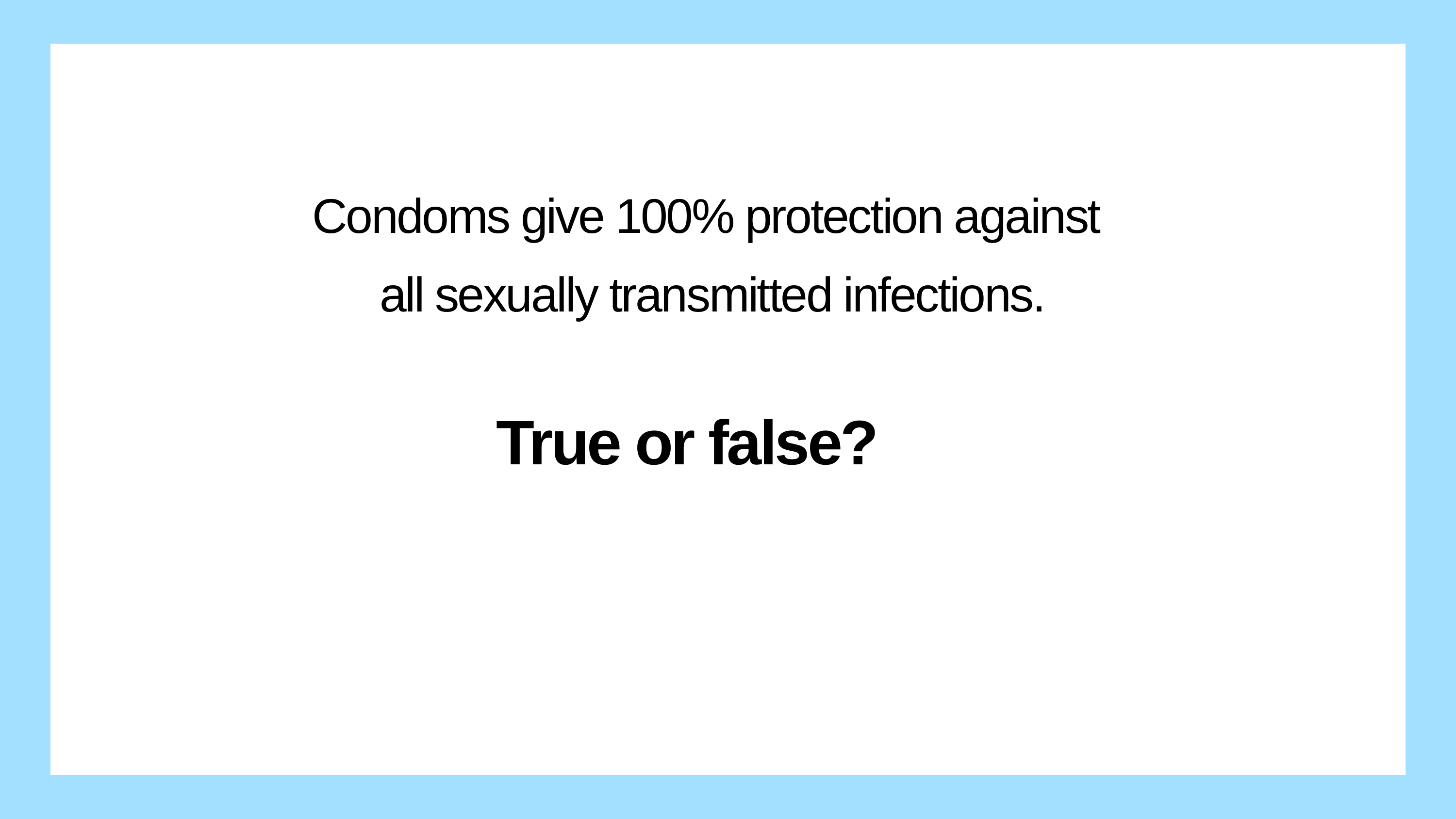

Condoms give 100% protection against
all sexually transmitted infections.

True or false?